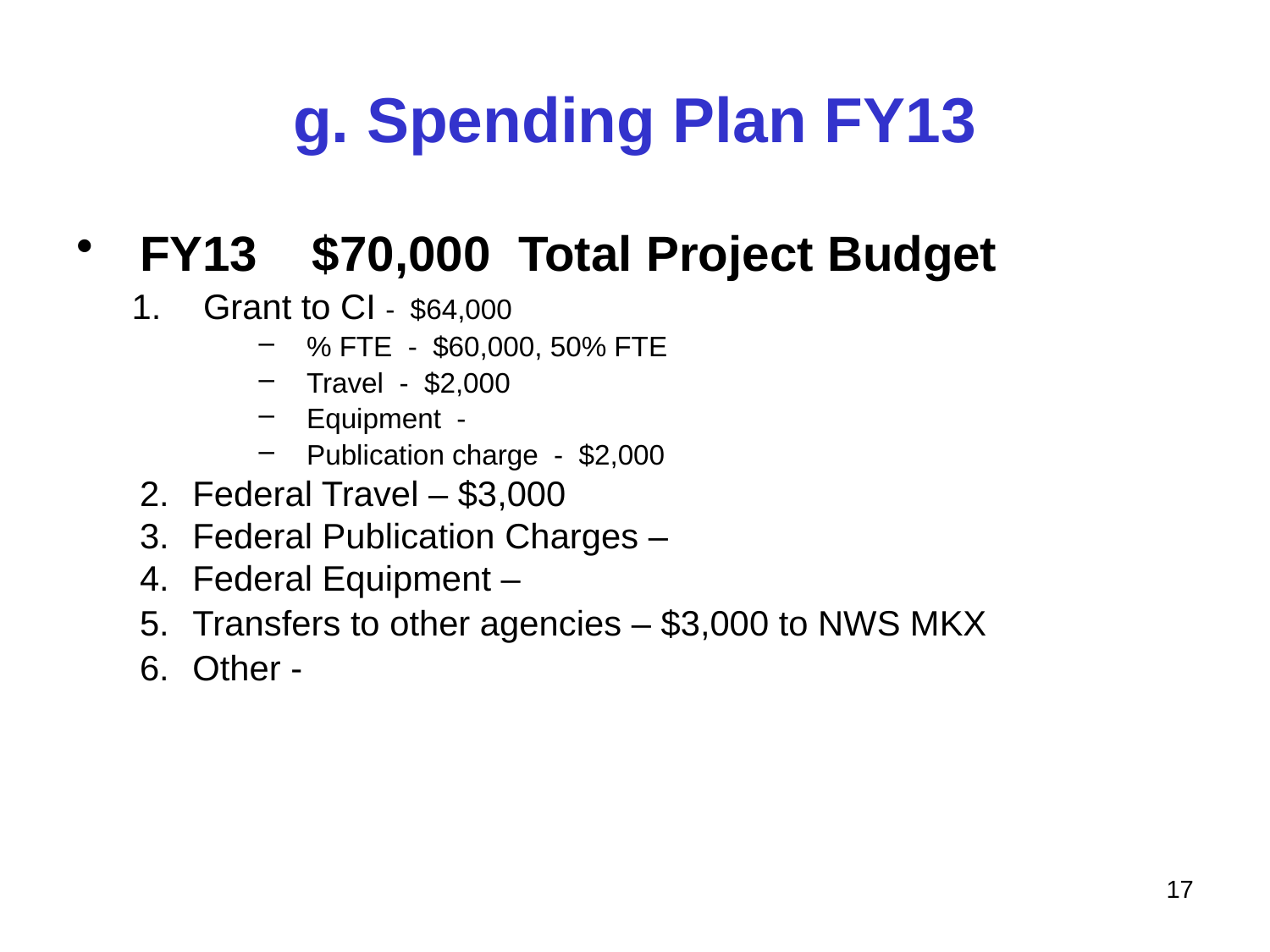

# g. Spending Plan FY13
FY13    $70,000  Total Project Budget
Grant to CI -  $64,000
% FTE  -  $60,000, 50% FTE
Travel  -  $2,000
Equipment  -
Publication charge  -  $2,000
Federal Travel – $3,000
Federal Publication Charges –
Federal Equipment –
Transfers to other agencies – $3,000 to NWS MKX
Other -

17